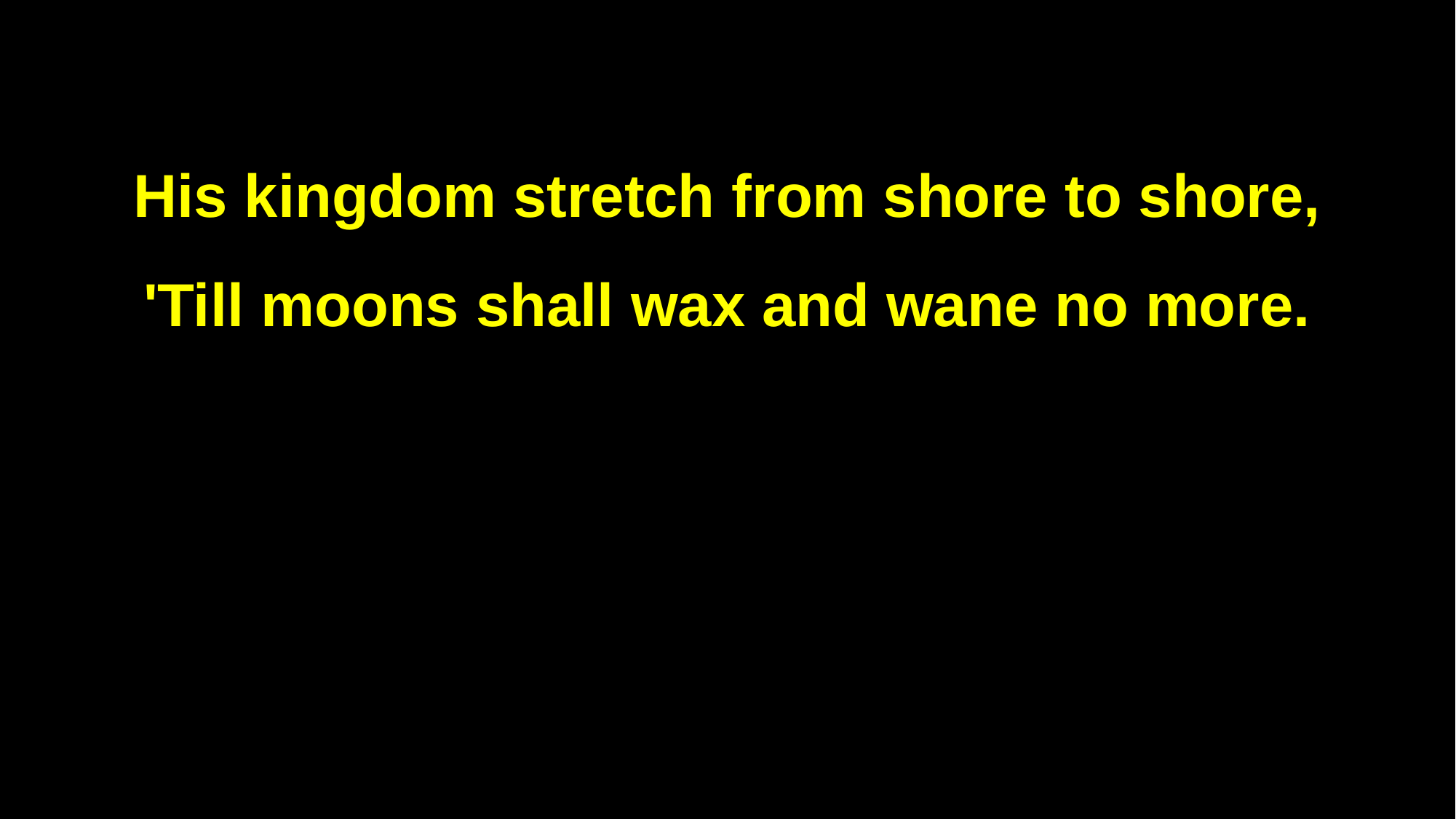

His kingdom stretch from shore to shore,
'Till moons shall wax and wane no more.